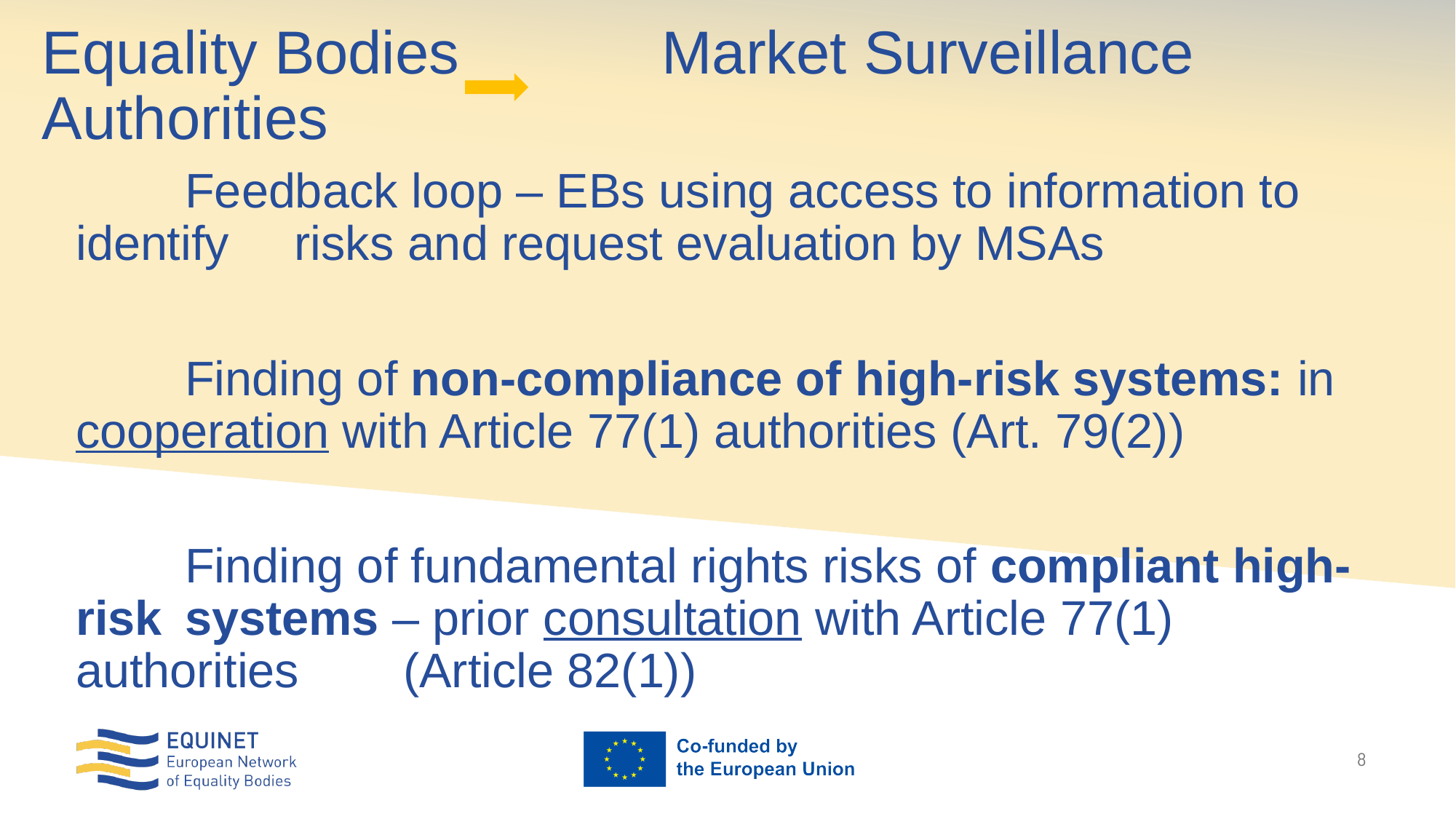

# Equality Bodies            Market Surveillance Authorities

	Feedback loop – EBs using access to information to identify 	risks and request evaluation by MSAs

 	Finding of non-compliance of high-risk systems: in 	cooperation with Article 77(1) authorities (Art. 79(2))

	Finding of fundamental rights risks of compliant high-risk 	systems – prior consultation with Article 77(1) authorities 	(Article 82(1))

8